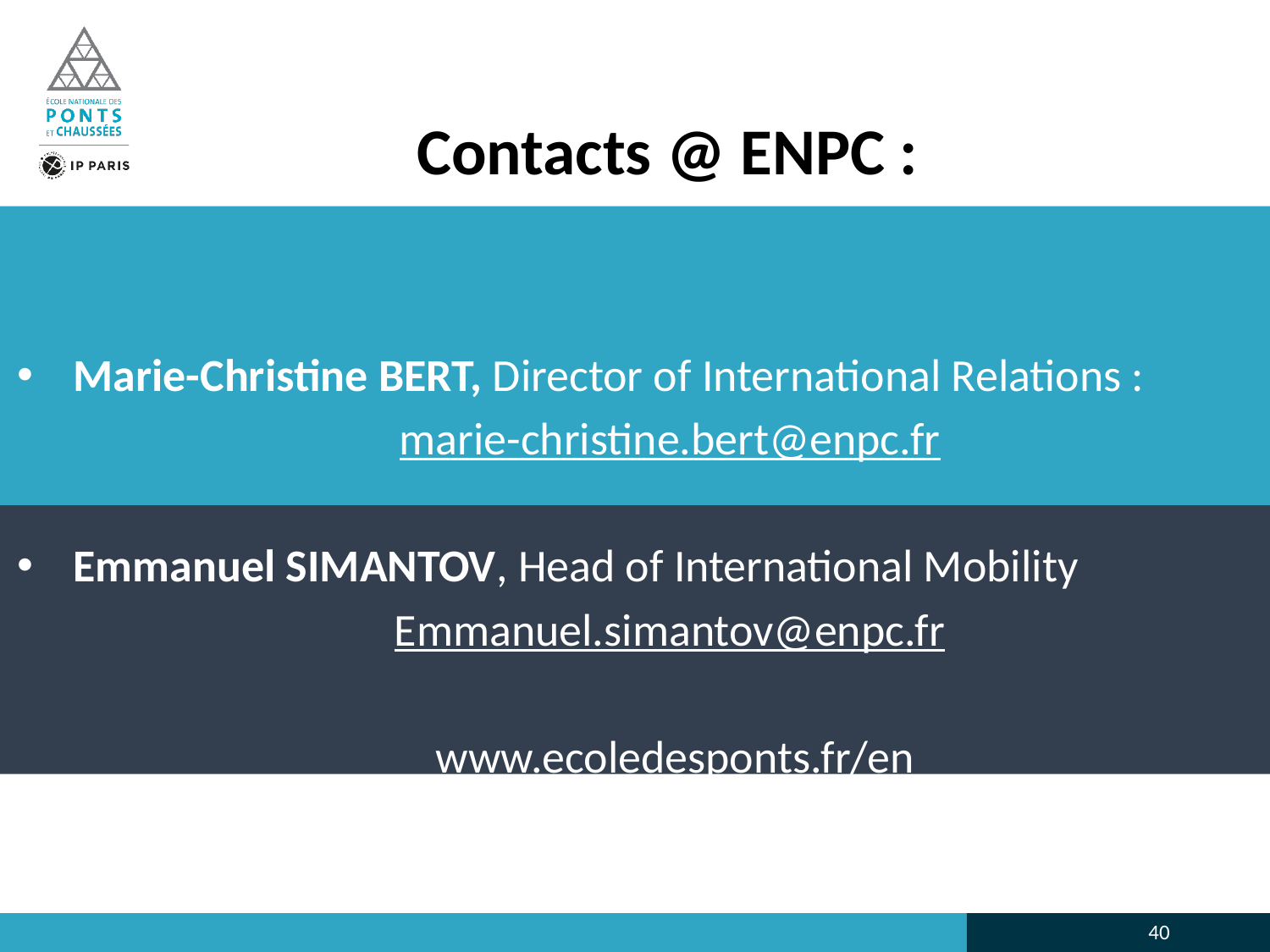

Contacts @ ENPC :

Marie-Christine BERT, Director of International Relations :
marie-christine.bert@enpc.fr

Emmanuel SIMANTOV, Head of International Mobility
Emmanuel.simantov@enpc.fr

www.ecoledesponts.fr/en

# ecoledesponts.fr/en
40